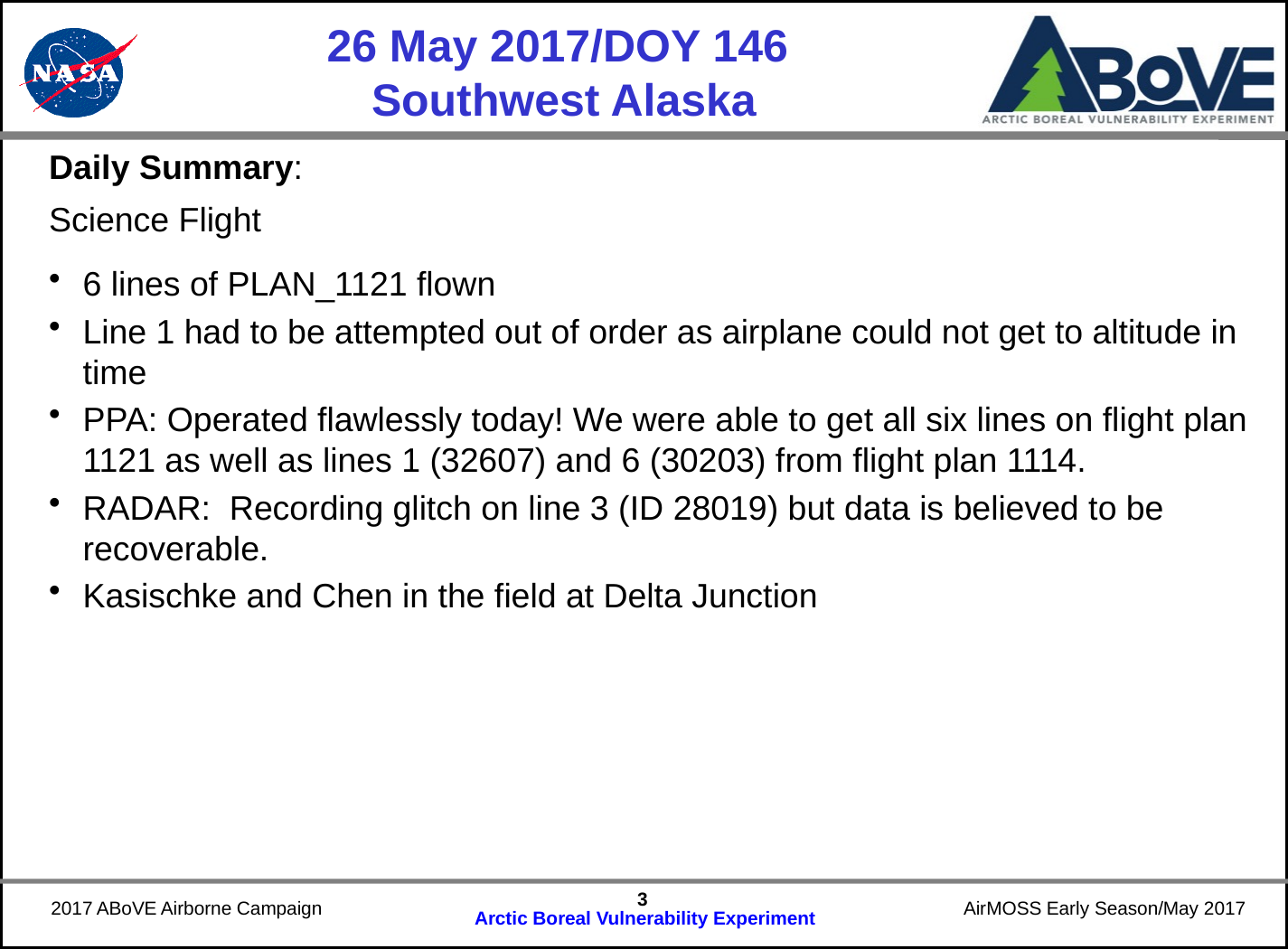

# 26 May 2017/DOY 146 Southwest Alaska
Daily Summary:
Science Flight
6 lines of PLAN_1121 flown
Line 1 had to be attempted out of order as airplane could not get to altitude in time
PPA: Operated flawlessly today! We were able to get all six lines on flight plan 1121 as well as lines 1 (32607) and 6 (30203) from flight plan 1114.
RADAR:  Recording glitch on line 3 (ID 28019) but data is believed to be recoverable.
Kasischke and Chen in the field at Delta Junction